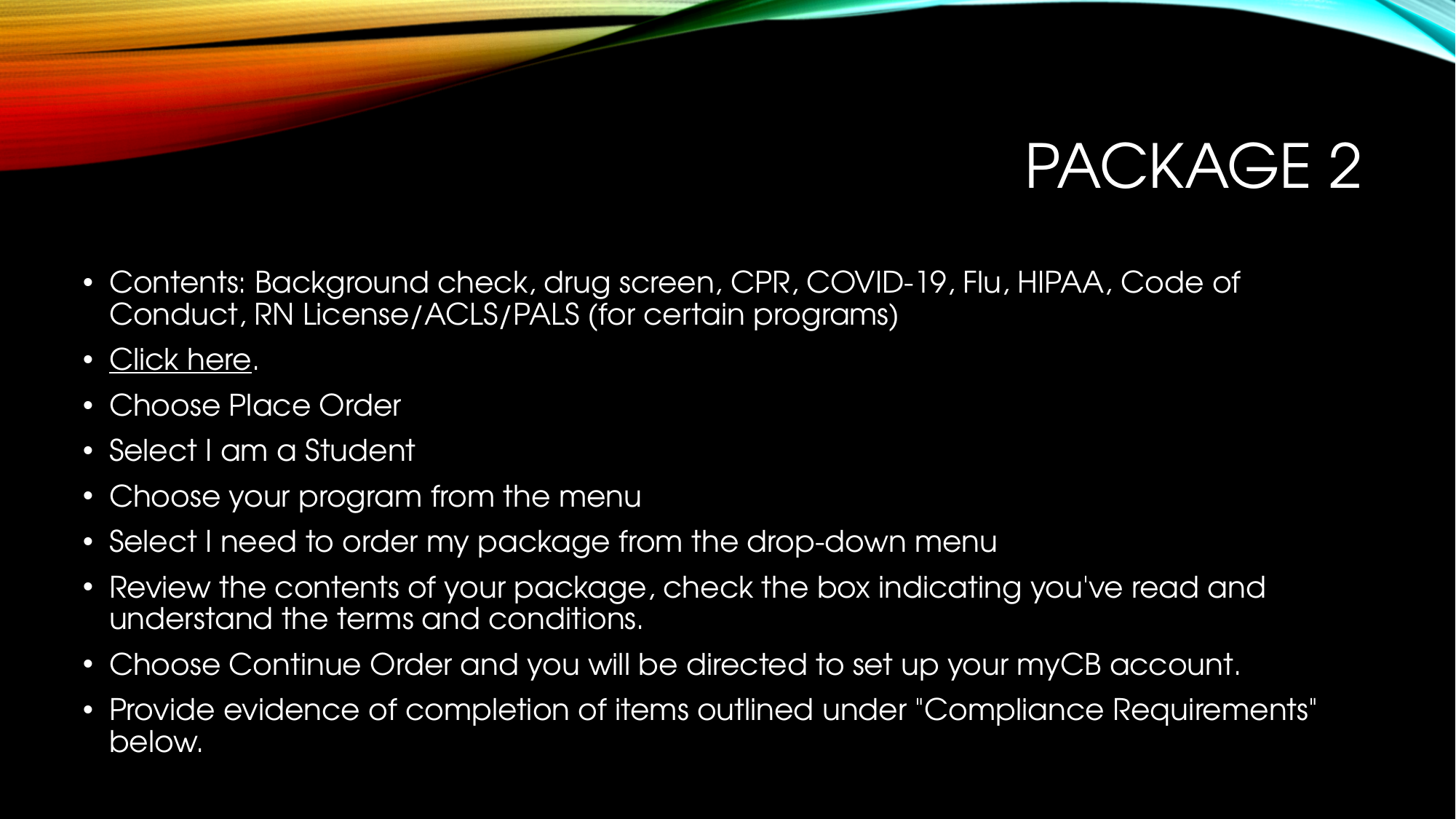

# Package 2
Contents: Background check, drug screen, CPR, COVID-19, Flu, HIPAA, Code of Conduct, RN License/ACLS/PALS (for certain programs)
Click here.
Choose Place Order
Select I am a Student
Choose your program from the menu
Select I need to order my package from the drop-down menu
Review the contents of your package, check the box indicating you've read and understand the terms and conditions.
Choose Continue Order and you will be directed to set up your myCB account.
Provide evidence of completion of items outlined under "Compliance Requirements" below.